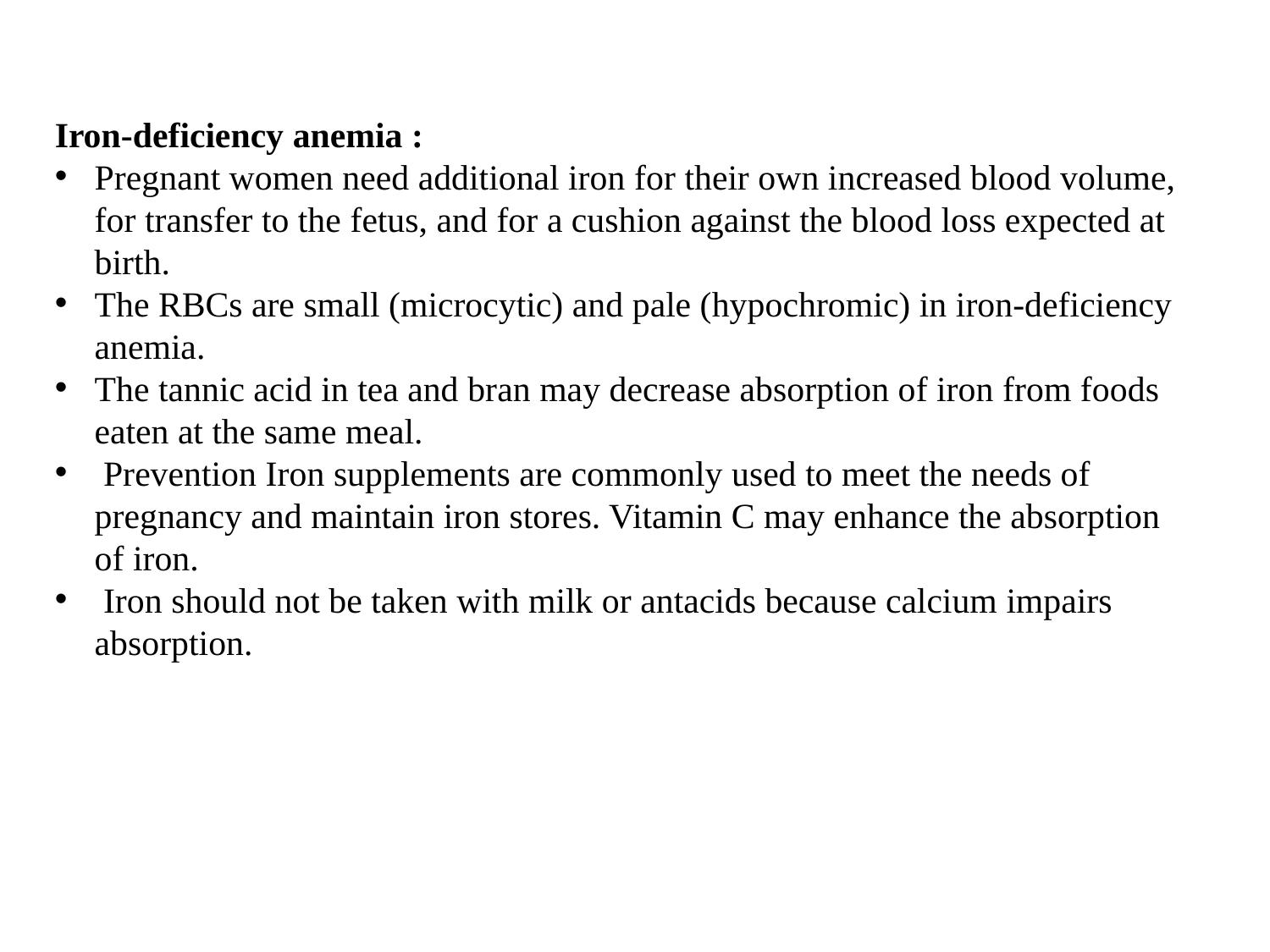

Iron-deficiency anemia :
Pregnant women need additional iron for their own increased blood volume, for transfer to the fetus, and for a cushion against the blood loss expected at birth.
The RBCs are small (microcytic) and pale (hypochromic) in iron-deficiency anemia.
The tannic acid in tea and bran may decrease absorption of iron from foods eaten at the same meal.
 Prevention Iron supplements are commonly used to meet the needs of pregnancy and maintain iron stores. Vitamin C may enhance the absorption of iron.
 Iron should not be taken with milk or antacids because calcium impairs absorption.